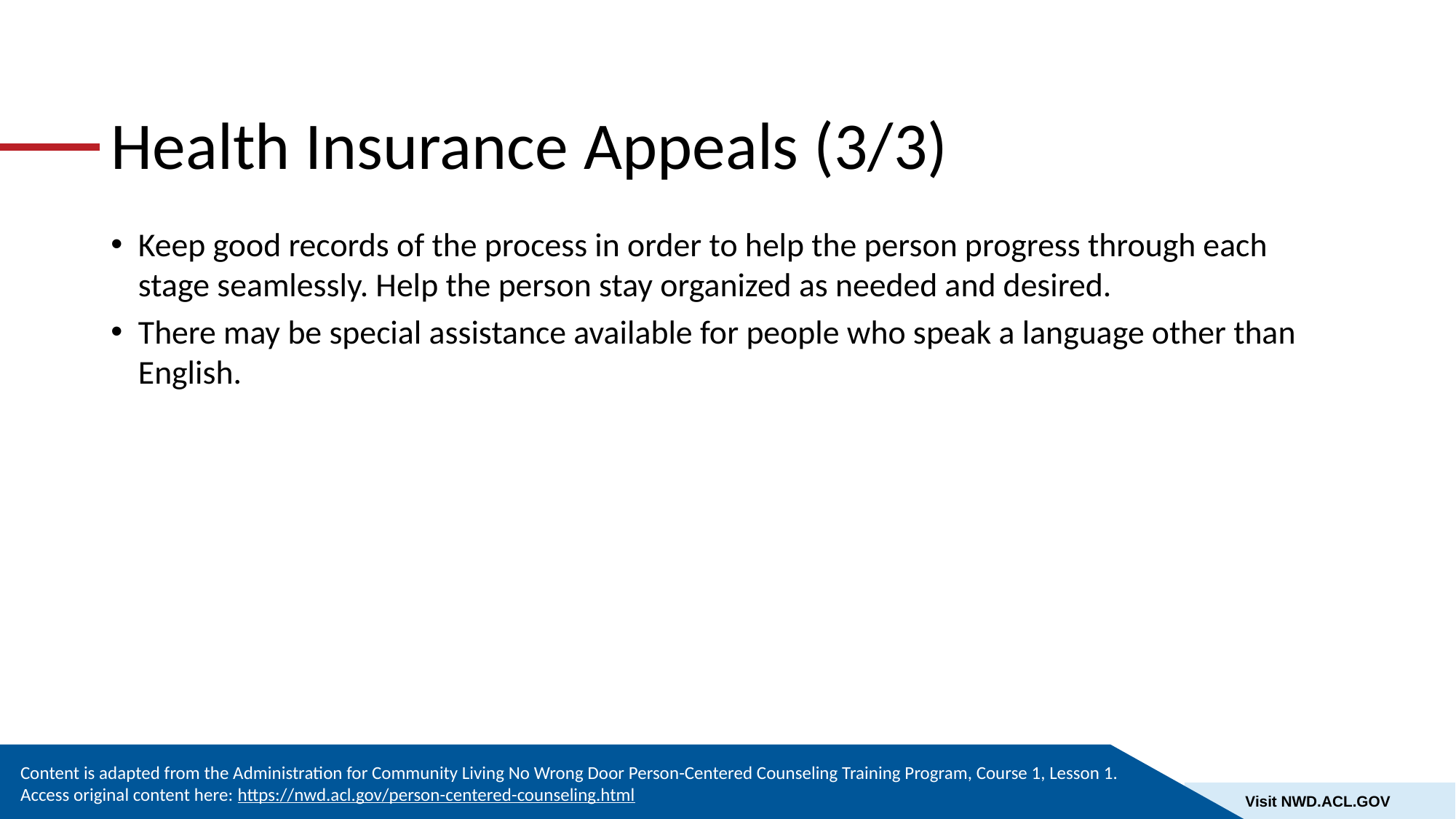

# Health Insurance Appeals (3/3)
Keep good records of the process in order to help the person progress through each stage seamlessly. Help the person stay organized as needed and desired.
There may be special assistance available for people who speak a language other than English.